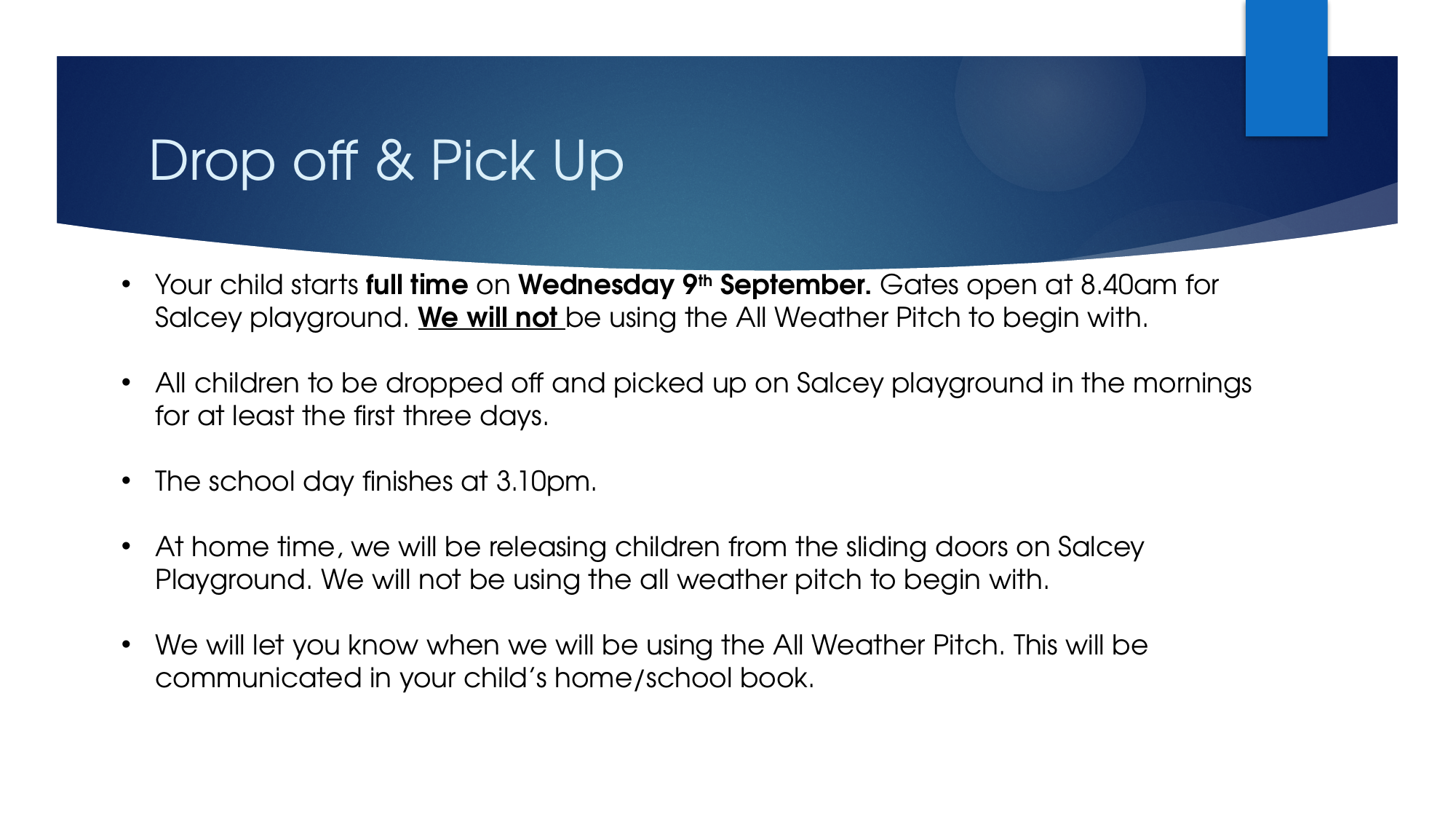

# Drop off & Pick Up
Your child starts full time on Wednesday 9th September. Gates open at 8.40am for Salcey playground. We will not be using the All Weather Pitch to begin with.

All children to be dropped off and picked up on Salcey playground in the mornings for at least the first three days.

The school day finishes at 3.10pm.

At home time, we will be releasing children from the sliding doors on Salcey Playground. We will not be using the all weather pitch to begin with.

We will let you know when we will be using the All Weather Pitch. This will be communicated in your child’s home/school book.